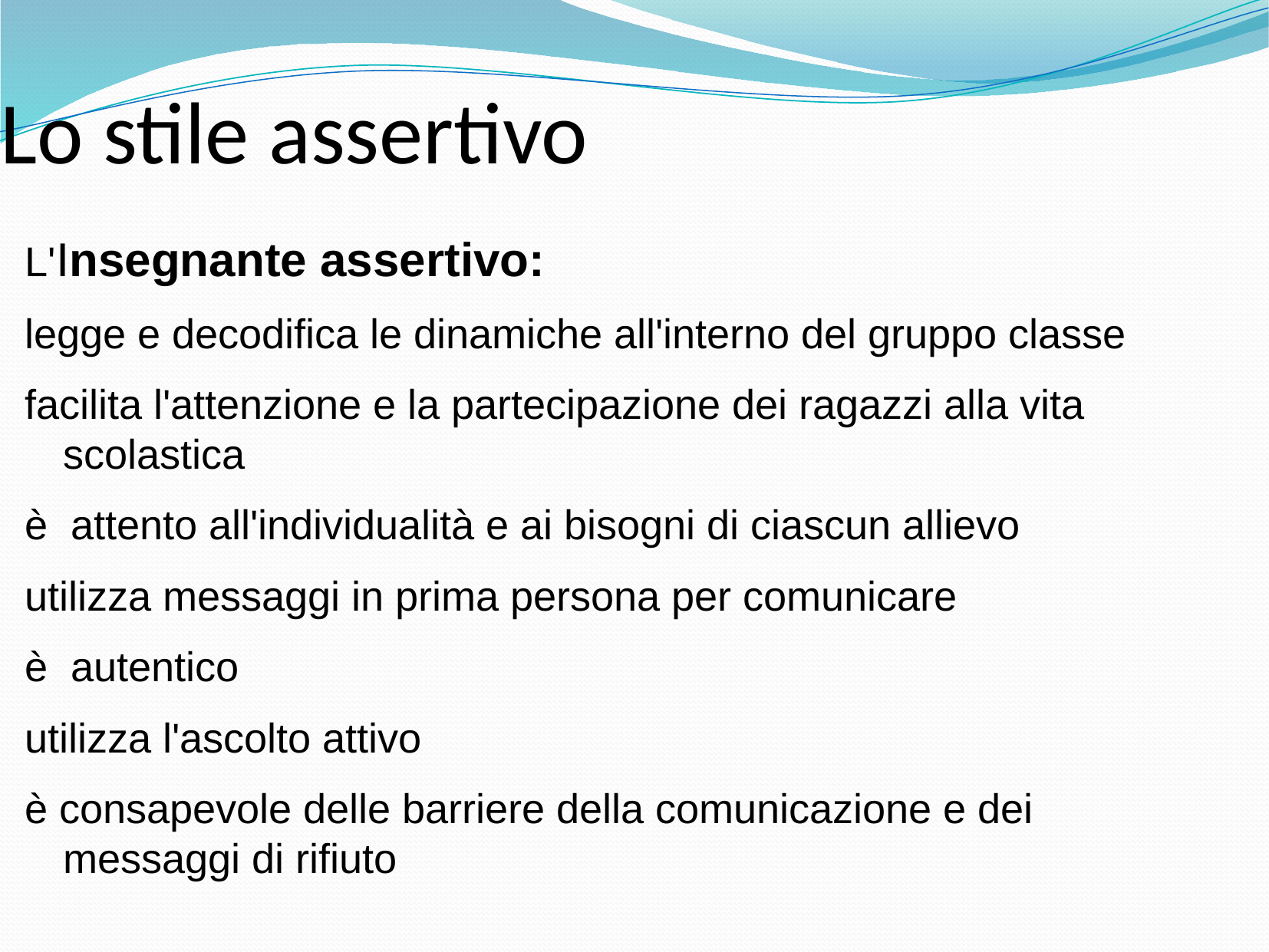

Lo stile assertivo
L'Insegnante assertivo:
legge e decodifica le dinamiche all'interno del gruppo classe
facilita l'attenzione e la partecipazione dei ragazzi alla vita scolastica
è  attento all'individualità e ai bisogni di ciascun allievo
utilizza messaggi in prima persona per comunicare
è  autentico
utilizza l'ascolto attivo
è consapevole delle barriere della comunicazione e dei messaggi di rifiuto